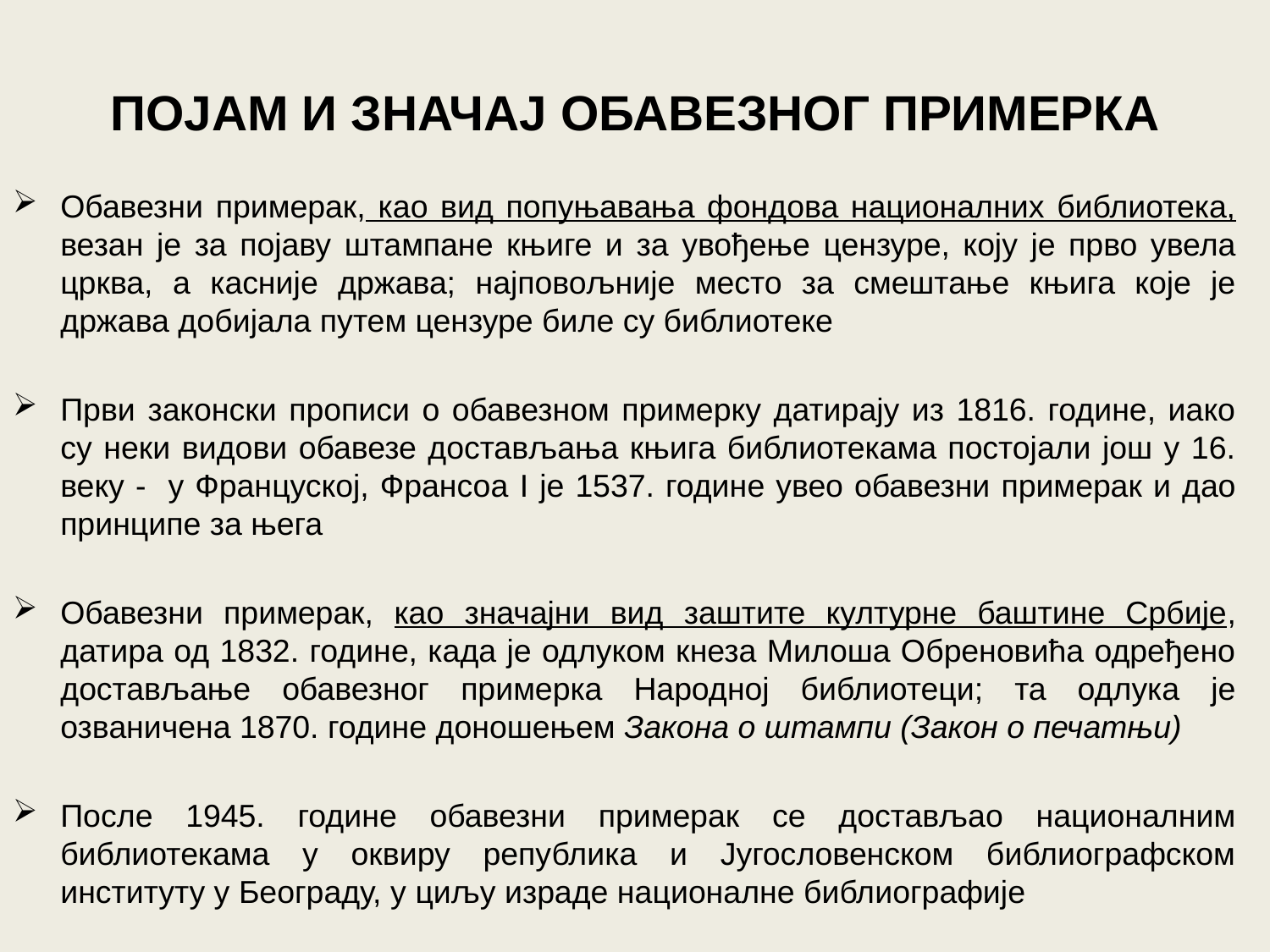

# ПОЈАМ И ЗНАЧАЈ ОБАВЕЗНОГ ПРИМЕРКА
Обавезни примерак, као вид попуњавања фондова националних библиотека, везан је за појаву штампане књиге и за увођење цензуре, коју је прво увела црква, а касније држава; најповољније место за смештање књига које је држава добијала путем цензуре биле су библиотеке

Први законски прописи о обавезном примерку датирају из 1816. године, иако су неки видови обавезе достављања књига библиотекама постојали још у 16. веку -  у Француској, Франсоа I је 1537. године увео обавезни примерак и дао принципе за њега

Обавезни примерак, као значајни вид заштите културне баштине Србије, датира од 1832. године, када је одлуком кнеза Милоша Обреновића одређено достављање обавезног примерка Народној библиотеци; та одлука је озваничена 1870. године доношењем Закона о штампи (Закон о печатњи)

После 1945. године обавезни примерак се достављао националним библиотекама у оквиру република и Југословенском библиографском институту у Београду, у циљу израде националне библиографије